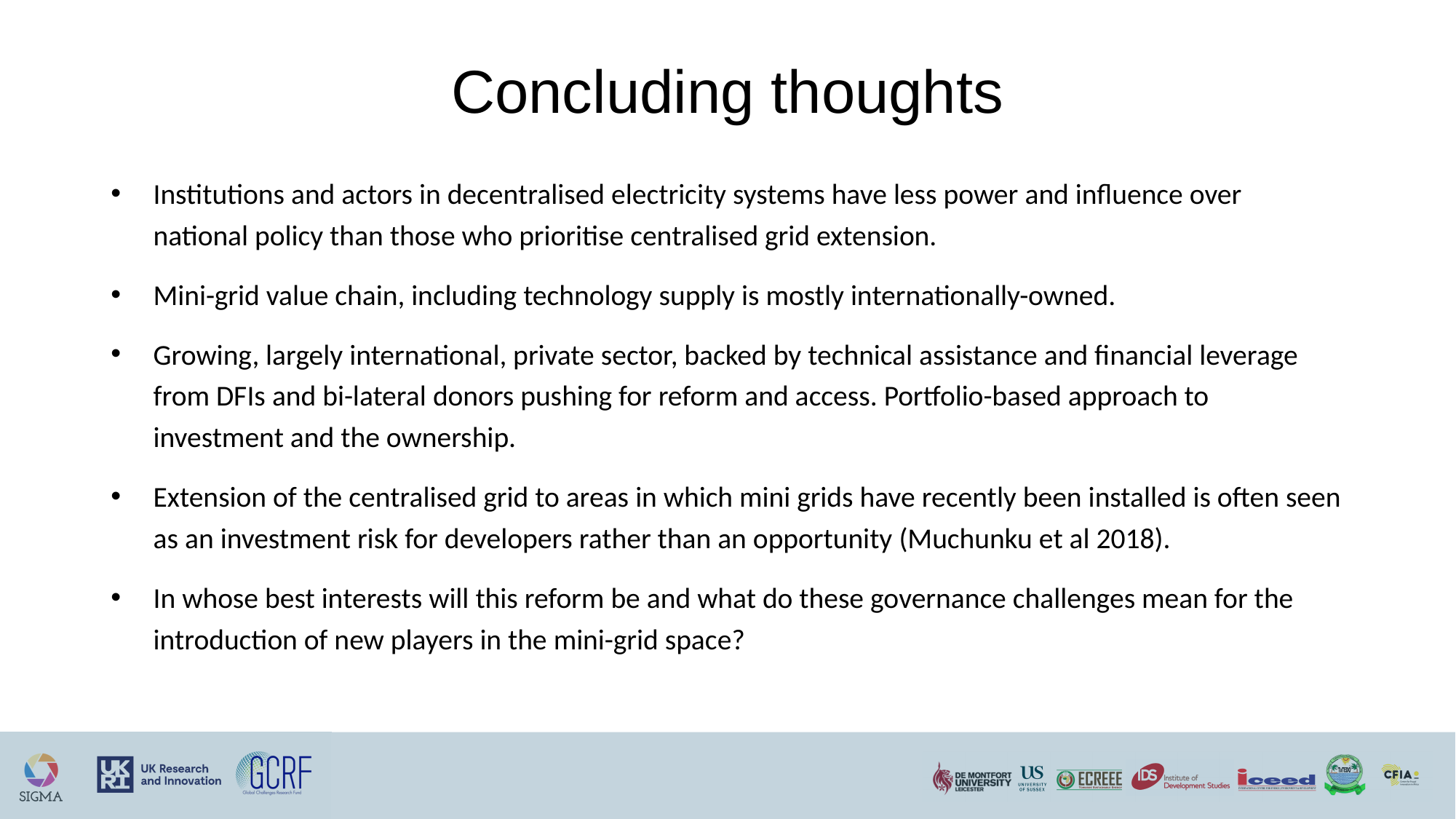

# Concluding thoughts
Institutions and actors in decentralised electricity systems have less power and influence over national policy than those who prioritise centralised grid extension.
Mini-grid value chain, including technology supply is mostly internationally-owned.
Growing, largely international, private sector, backed by technical assistance and financial leverage from DFIs and bi-lateral donors pushing for reform and access. Portfolio-based approach to investment and the ownership.
Extension of the centralised grid to areas in which mini grids have recently been installed is often seen as an investment risk for developers rather than an opportunity (Muchunku et al 2018).
In whose best interests will this reform be and what do these governance challenges mean for the introduction of new players in the mini-grid space?